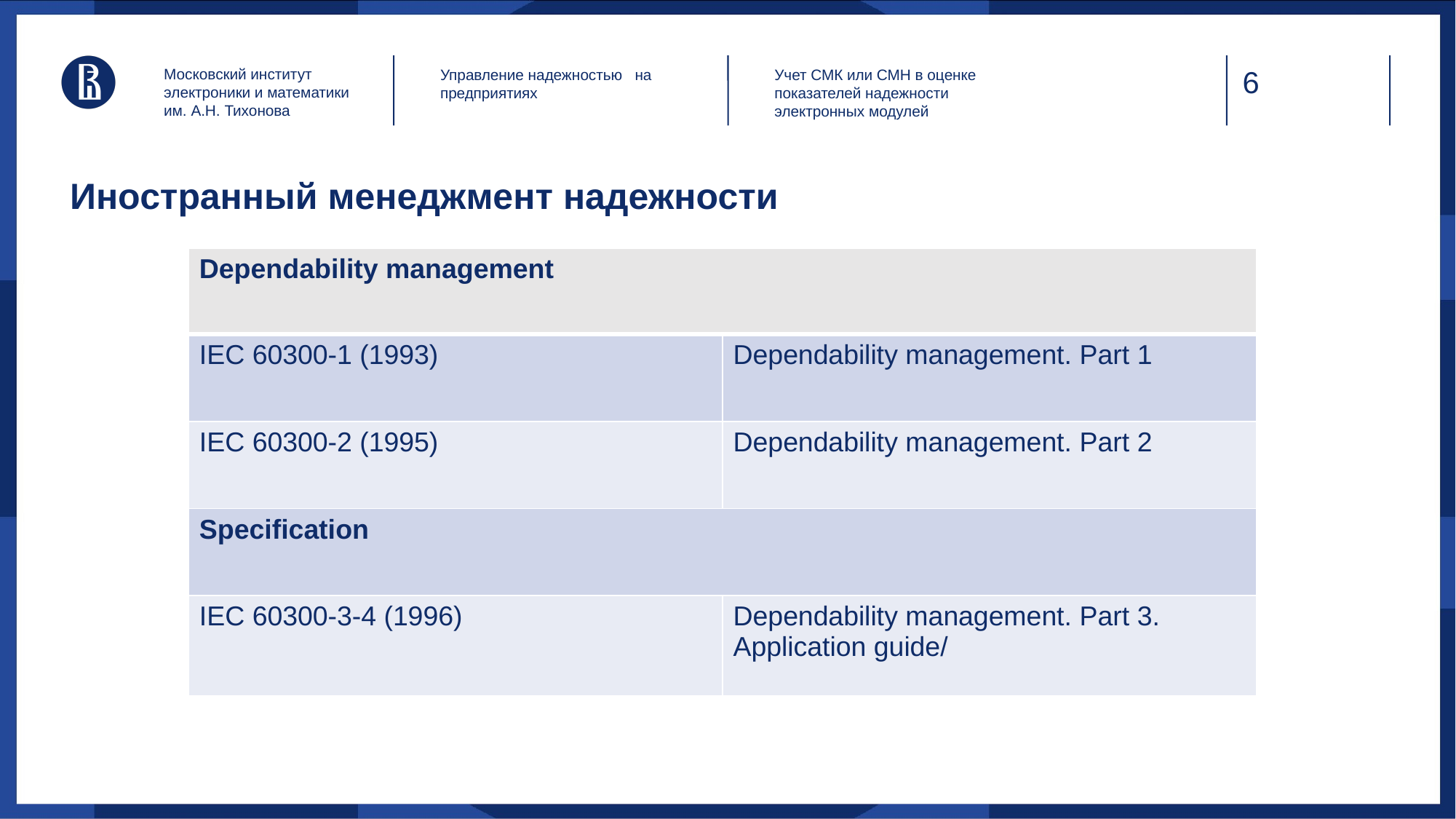

Московский институт электроники и математики им. А.Н. Тихонова

Управление надежностью   на предприятиях
Учет СМК или СМН в оценке показателей надежности электронных модулей
# Иностранный менеджмент надежности
| Dependability management |  |
| --- | --- |
| IEC 60300-1 (1993) | Dependability management. Part 1 |
| IEC 60300-2 (1995) | Dependability management. Part 2 |
| Specification |  |
| IEC 60300-3-4 (1996) | Dependability management. Part 3. Application guide/ |